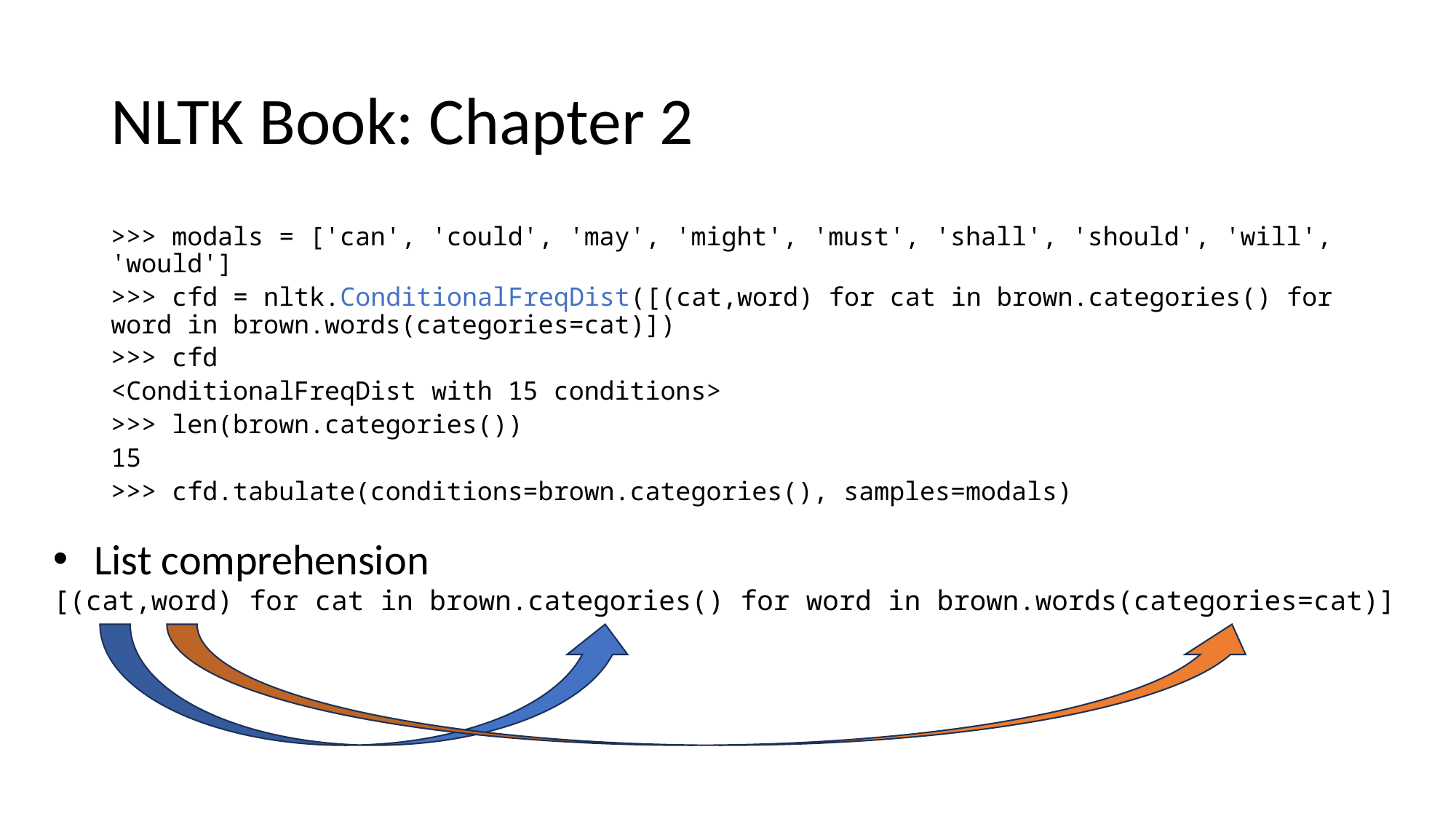

# NLTK Book: Chapter 2
>>> modals = ['can', 'could', 'may', 'might', 'must', 'shall', 'should', 'will', 'would']
>>> cfd = nltk.ConditionalFreqDist([(cat,word) for cat in brown.categories() for word in brown.words(categories=cat)])
>>> cfd
<ConditionalFreqDist with 15 conditions>
>>> len(brown.categories())
15
>>> cfd.tabulate(conditions=brown.categories(), samples=modals)
List comprehension
[(cat,word) for cat in brown.categories() for word in brown.words(categories=cat)]